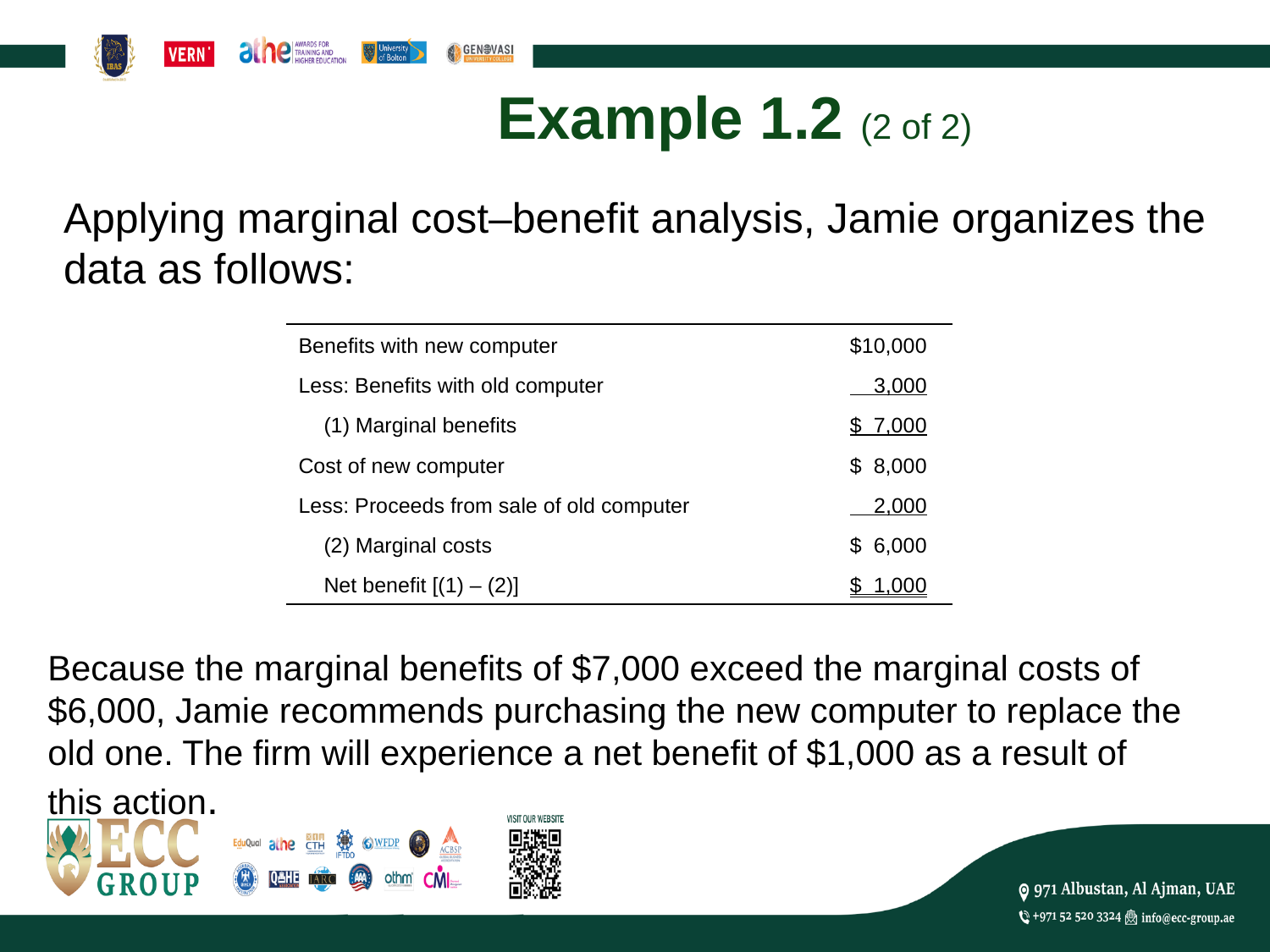

# Example 1.2 (2 of 2)
Applying marginal cost–benefit analysis, Jamie organizes the data as follows:

| Benefits with new computer | $10,000 |
| --- | --- |
| Less: Benefits with old computer | 3,000 |
| (1) Marginal benefits | $ 7,000 |
| Cost of new computer | $ 8,000 |
| Less: Proceeds from sale of old computer | 2,000 |
| (2) Marginal costs | $ 6,000 |
| Net benefit [(1) – (2)] | $ 1,000 |
Because the marginal benefits of $7,000 exceed the marginal costs of $6,000, Jamie recommends purchasing the new computer to replace the old one. The firm will experience a net benefit of $1,000 as a result of this action.